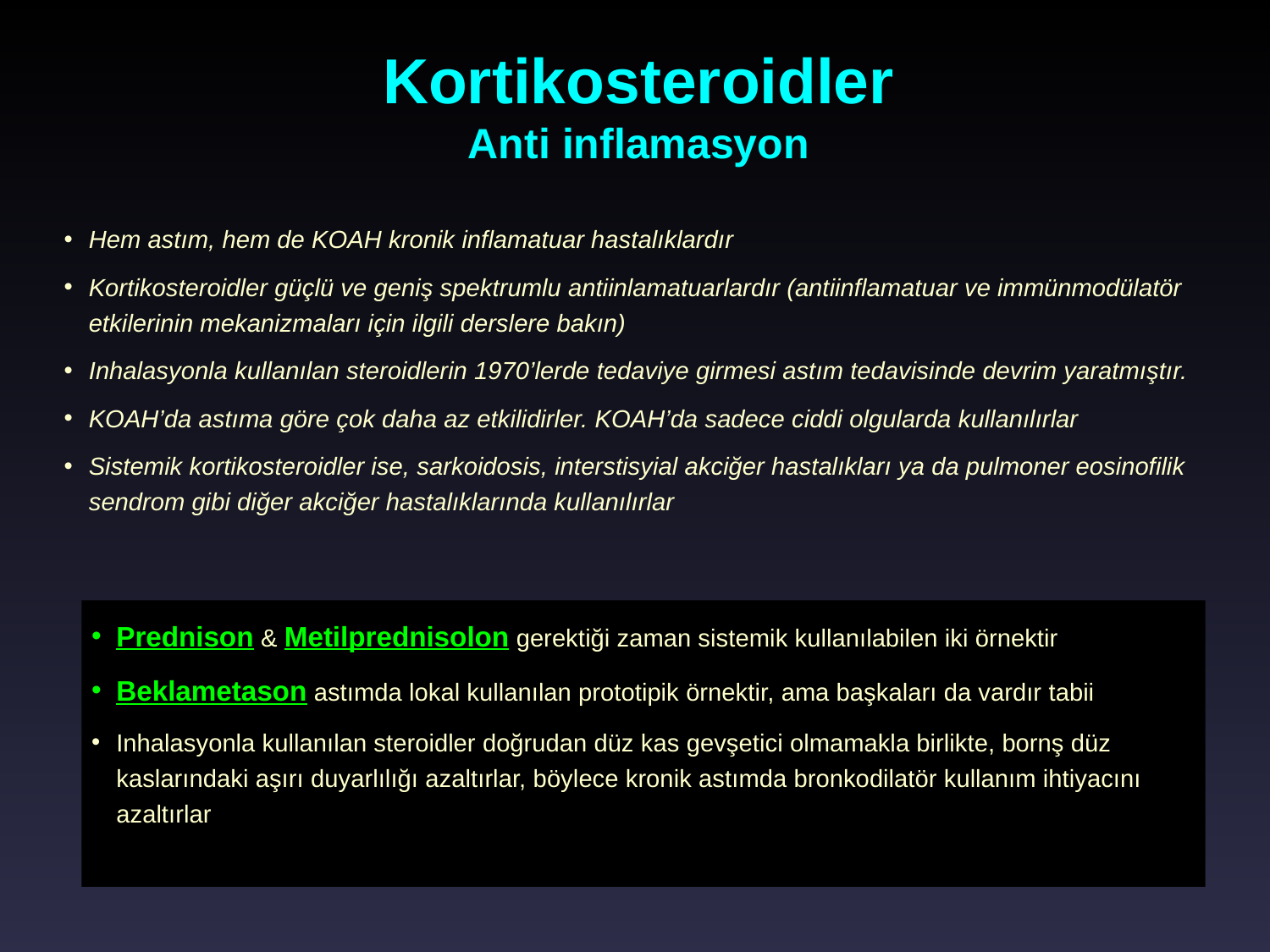

Kortikosteroidler
Anti inflamasyon
Hem astım, hem de KOAH kronik inflamatuar hastalıklardır
Kortikosteroidler güçlü ve geniş spektrumlu antiinlamatuarlardır (antiinflamatuar ve immünmodülatör etkilerinin mekanizmaları için ilgili derslere bakın)
Inhalasyonla kullanılan steroidlerin 1970’lerde tedaviye girmesi astım tedavisinde devrim yaratmıştır.
KOAH’da astıma göre çok daha az etkilidirler. KOAH’da sadece ciddi olgularda kullanılırlar
Sistemik kortikosteroidler ise, sarkoidosis, interstisyial akciğer hastalıkları ya da pulmoner eosinofilik sendrom gibi diğer akciğer hastalıklarında kullanılırlar
Prednison & Metilprednisolon gerektiği zaman sistemik kullanılabilen iki örnektir
Beklametason astımda lokal kullanılan prototipik örnektir, ama başkaları da vardır tabii
Inhalasyonla kullanılan steroidler doğrudan düz kas gevşetici olmamakla birlikte, bornş düz kaslarındaki aşırı duyarlılığı azaltırlar, böylece kronik astımda bronkodilatör kullanım ihtiyacını azaltırlar